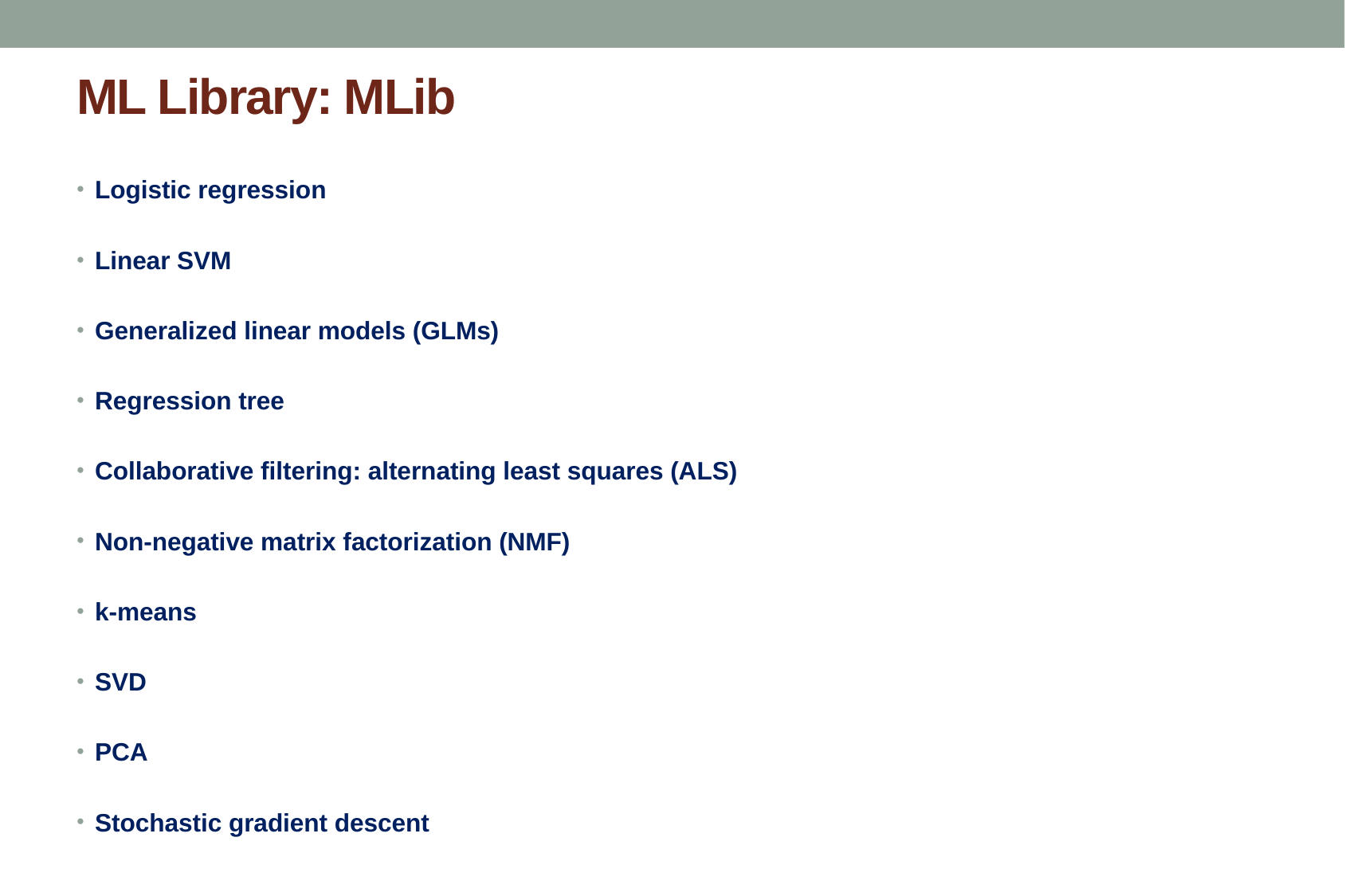

# ML Library: MLib
Logistic regression

Linear SVM

Generalized linear models (GLMs)

Regression tree

Collaborative filtering: alternating least squares (ALS)

Non-negative matrix factorization (NMF)

k-means

SVD

PCA

Stochastic gradient descent